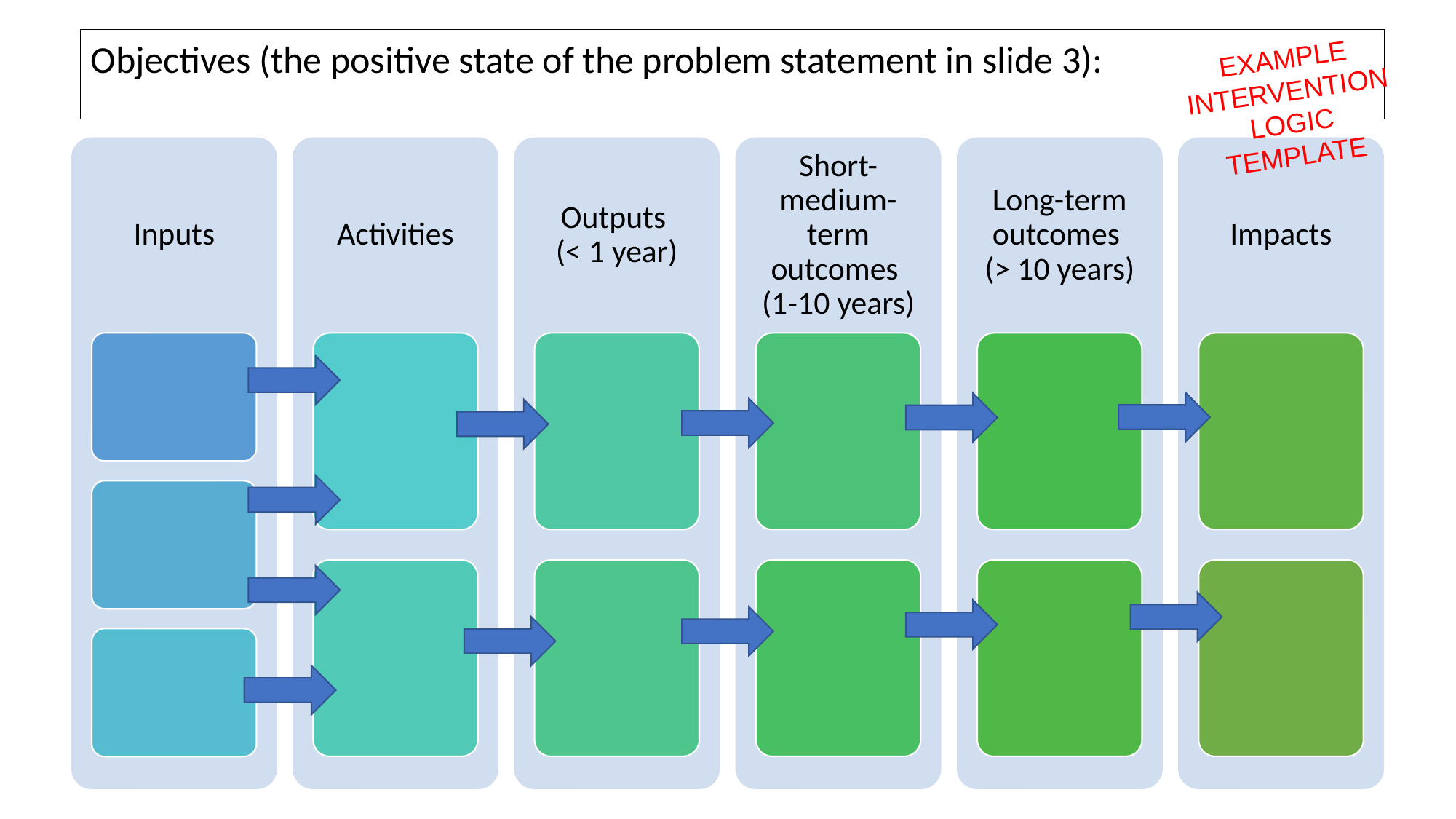

Objectives (the positive state of the problem statement in slide 3):
EXAMPLE INTERVENTION LOGIC TEMPLATE
Inputs

Activities

Outputs
(< 1 year)

Short-medium-term outcomes
(1-10 years)

Long-term outcomes
(> 10 years)

Impacts